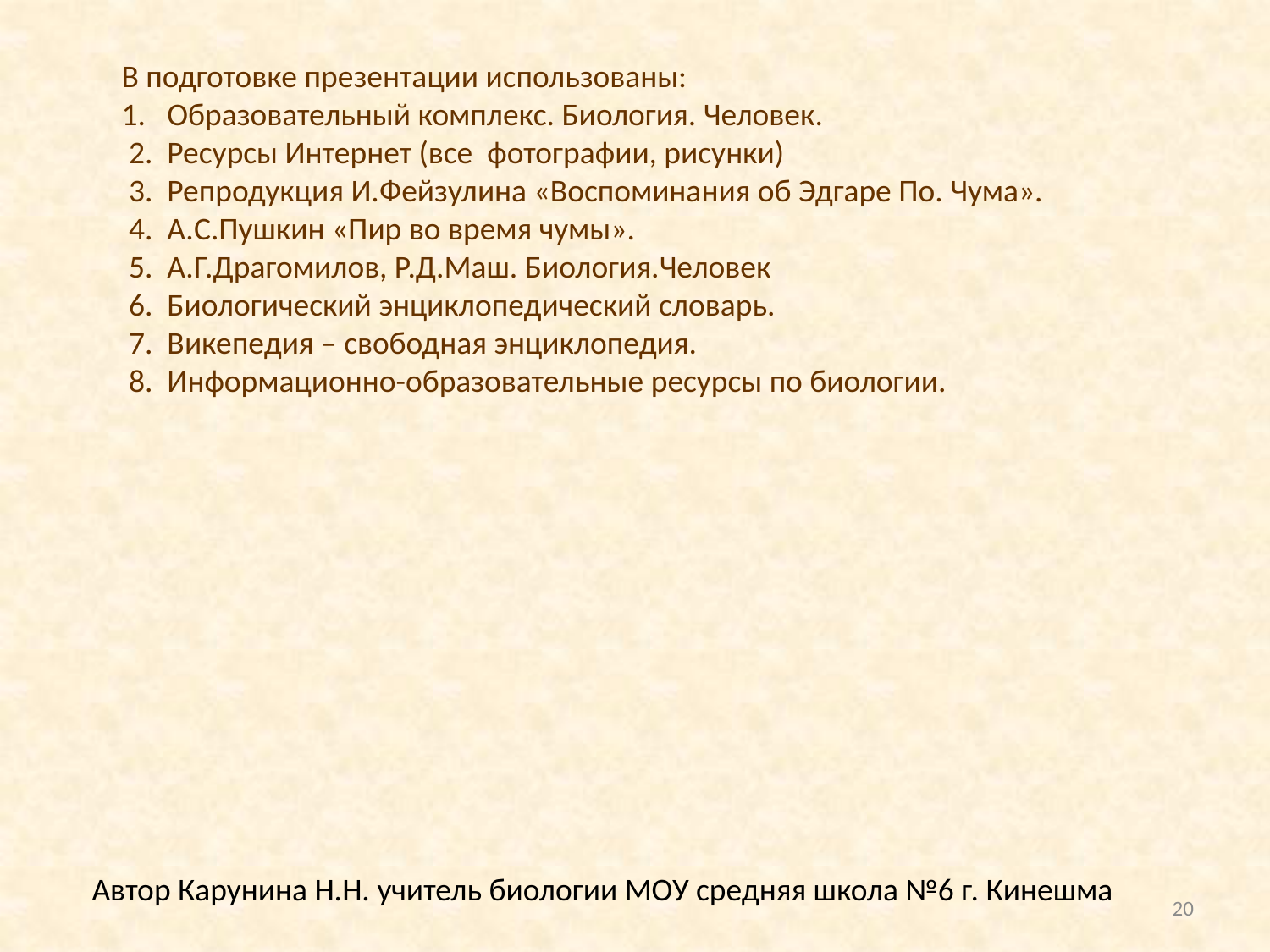

В подготовке презентации использованы:
1.   Образовательный комплекс. Биология. Человек.
 2.  Ресурсы Интернет (все  фотографии, рисунки)
 3.  Репродукция И.Фейзулина «Воспоминания об Эдгаре По. Чума».
 4.  А.С.Пушкин «Пир во время чумы».
 5.  А.Г.Драгомилов, Р.Д.Маш. Биология.Человек
 6.  Биологический энциклопедический словарь.
 7.  Викепедия – свободная энциклопедия.
 8.  Информационно-образовательные ресурсы по биологии.
Автор Карунина Н.Н. учитель биологии МОУ средняя школа №6 г. Кинешма
20